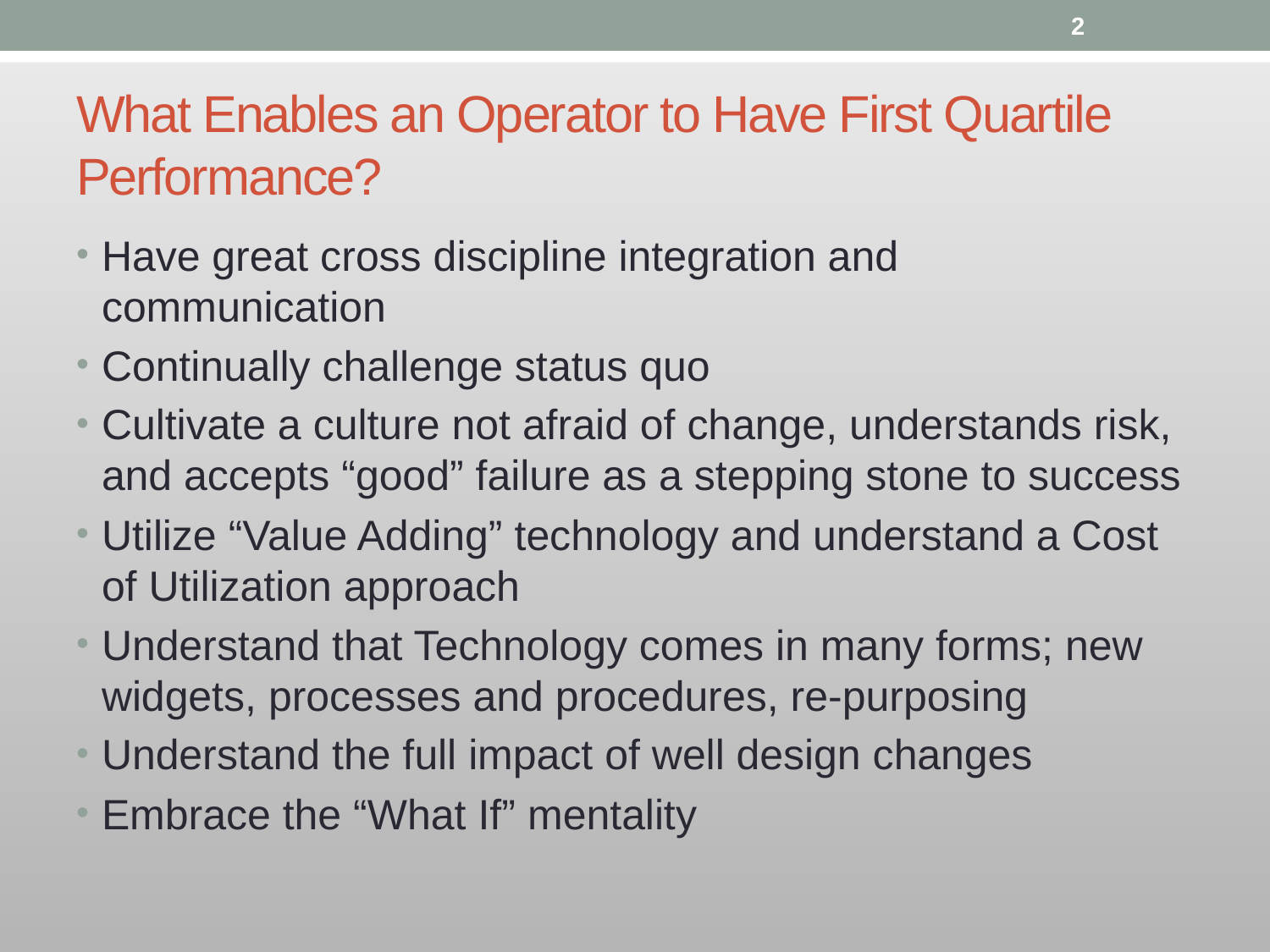

2
# What Enables an Operator to Have First Quartile Performance?
Have great cross discipline integration and communication
Continually challenge status quo
Cultivate a culture not afraid of change, understands risk, and accepts “good” failure as a stepping stone to success
Utilize “Value Adding” technology and understand a Cost of Utilization approach
Understand that Technology comes in many forms; new widgets, processes and procedures, re-purposing
Understand the full impact of well design changes
Embrace the “What If” mentality